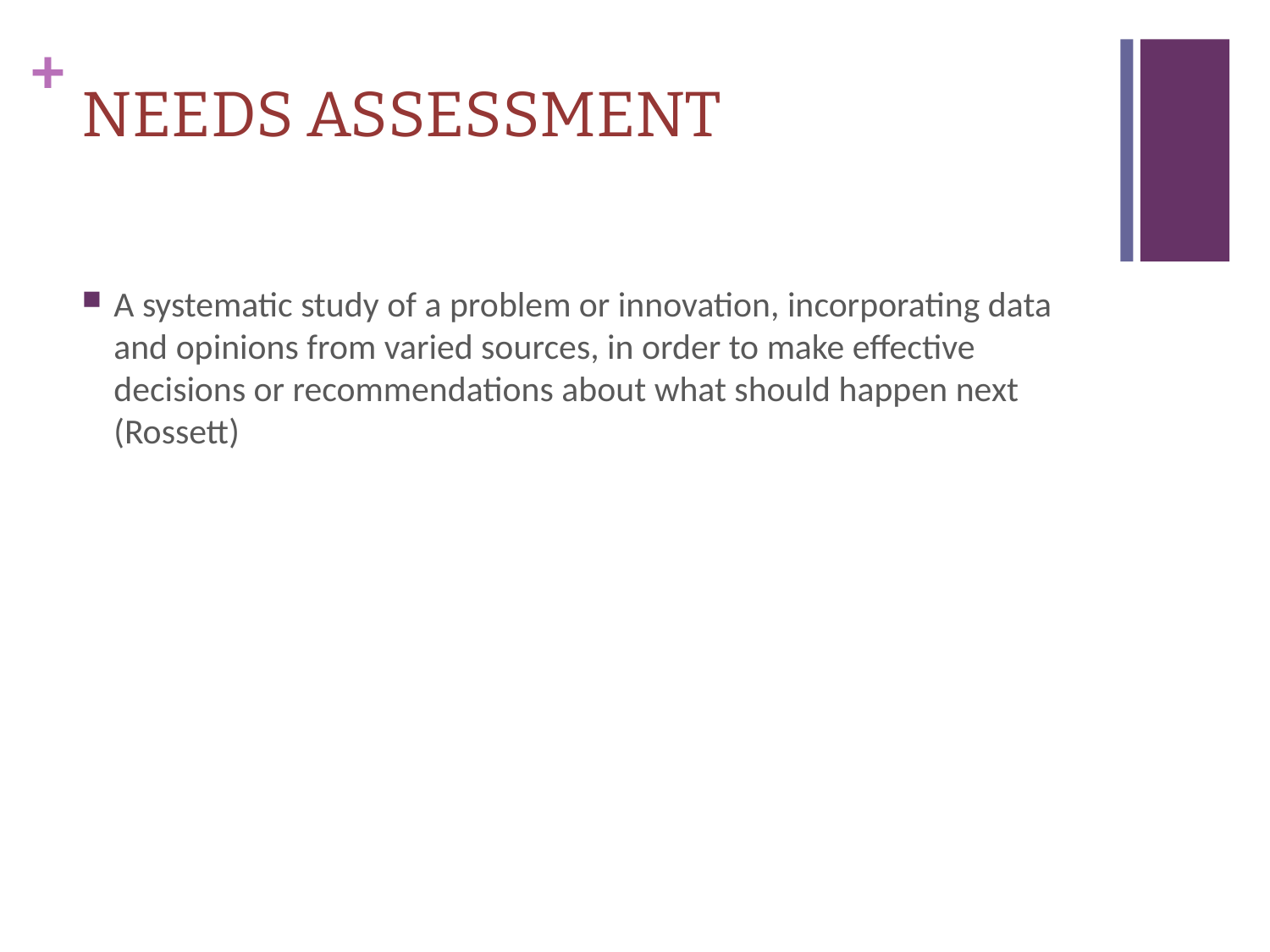

# NEEDS ASSESSMENT
A systematic study of a problem or innovation, incorporating data and opinions from varied sources, in order to make effective decisions or recommendations about what should happen next (Rossett)